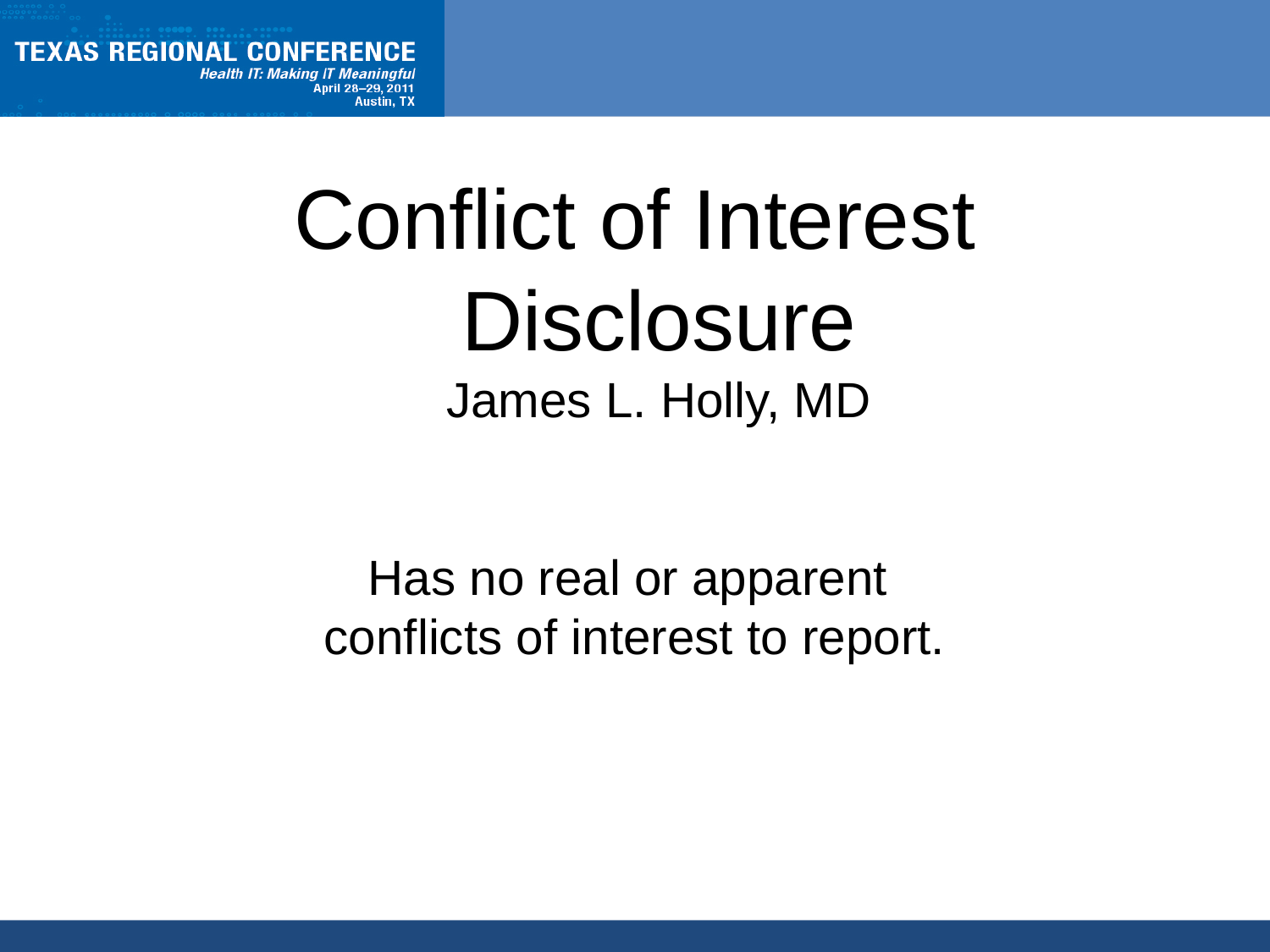

#
Conflict of Interest Disclosure
James L. Holly, MD

Has no real or apparent
conflicts of interest to report.